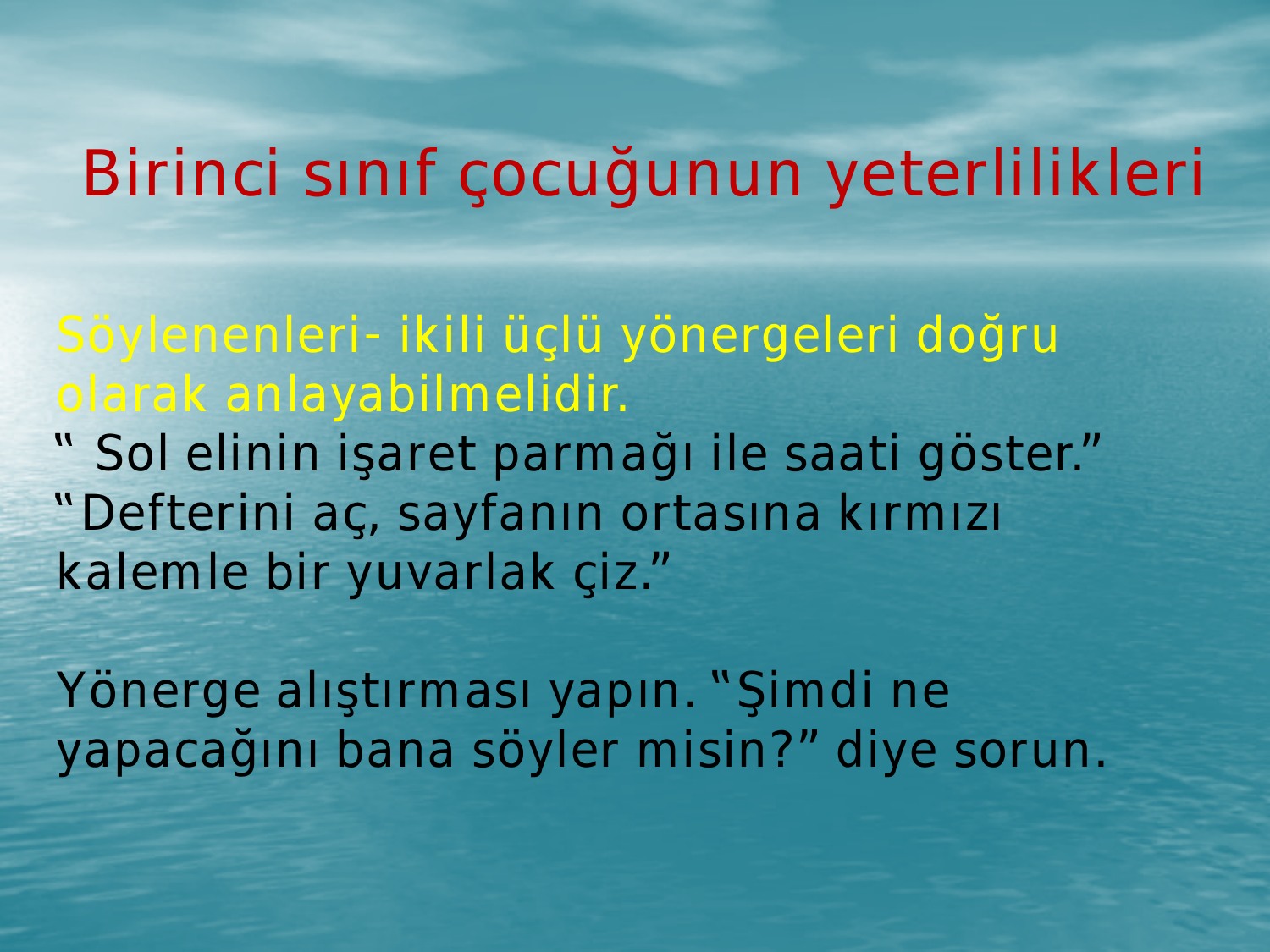

Birinci sınıf çocuğunun yeterlilikleri
Söylenenleri- ikili üçlü yönergeleri doğru olarak anlayabilmelidir.
“ Sol elinin işaret parmağı ile saati göster.” “Defterini aç, sayfanın ortasına kırmızı kalemle bir yuvarlak çiz.”

Yönerge alıştırması yapın. “Şimdi ne yapacağını bana söyler misin?” diye sorun.